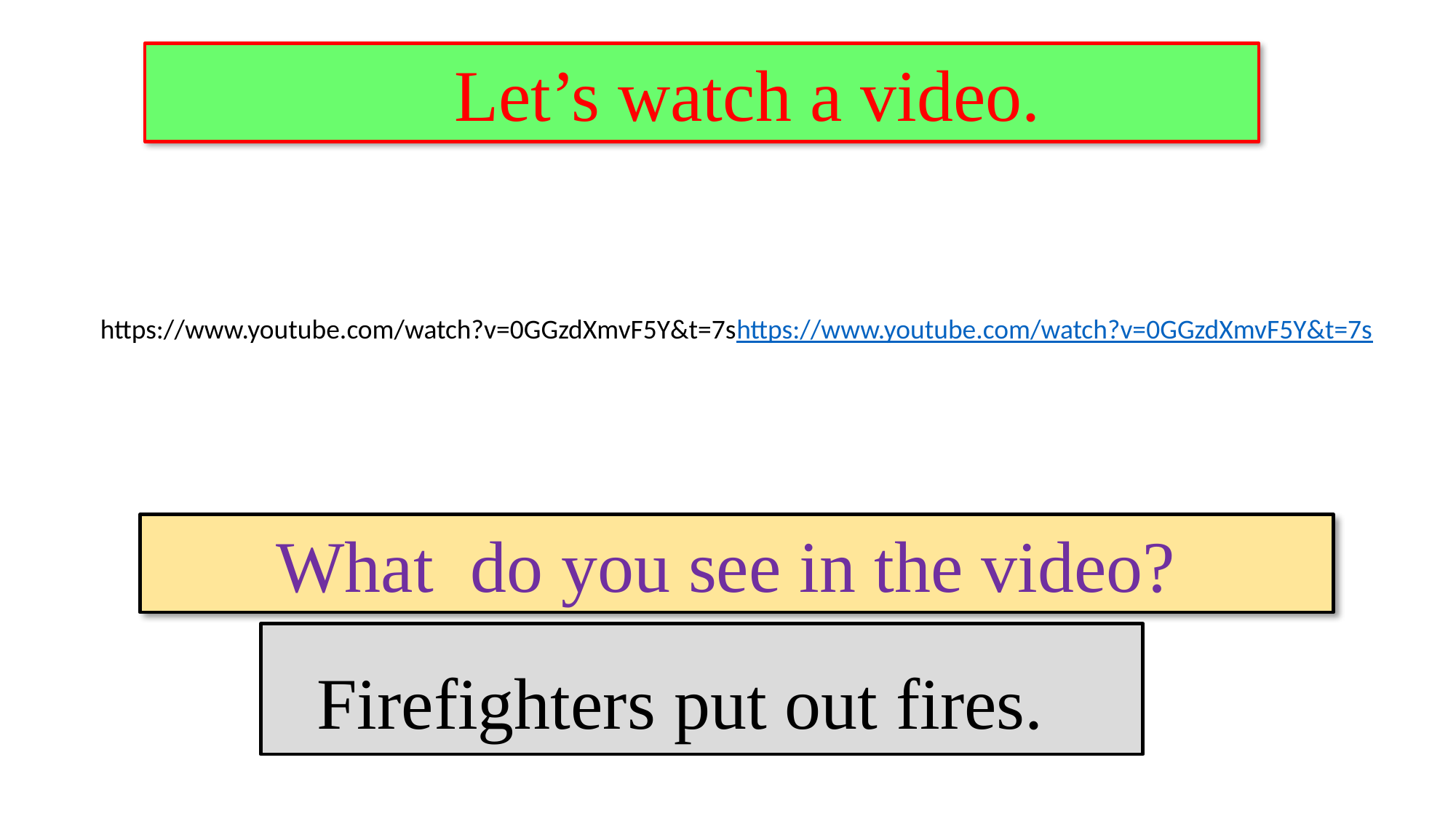

Let’s watch a video.
https://www.youtube.com/watch?v=0GGzdXmvF5Y&t=7shttps://www.youtube.com/watch?v=0GGzdXmvF5Y&t=7s
             What  do you see in the video?
  Firefighters put out fires.